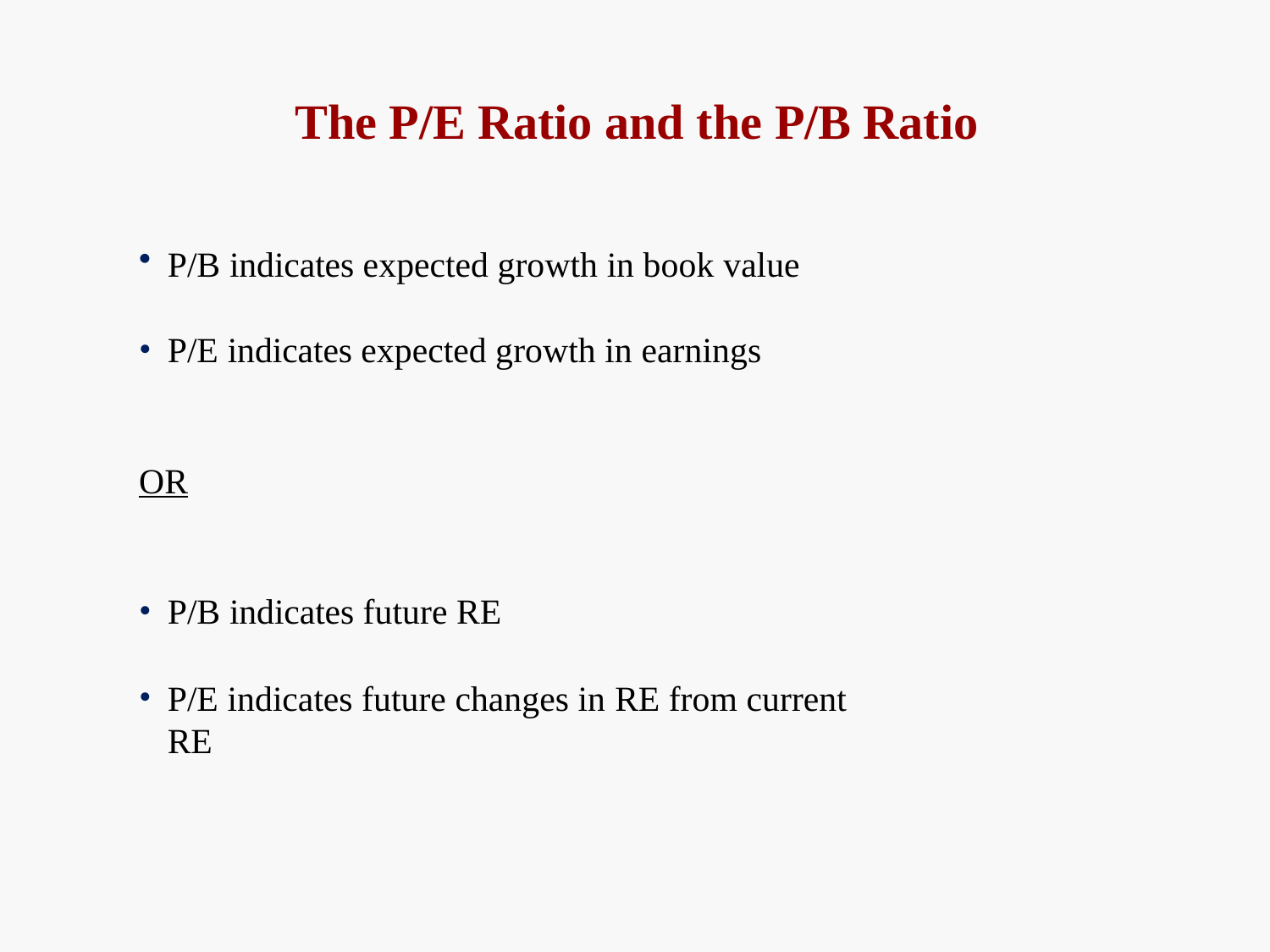

# The P/E Ratio and the P/B Ratio
P/B indicates expected growth in book value

P/E indicates expected growth in earnings

OR

P/B indicates future RE

P/E indicates future changes in RE from current RE